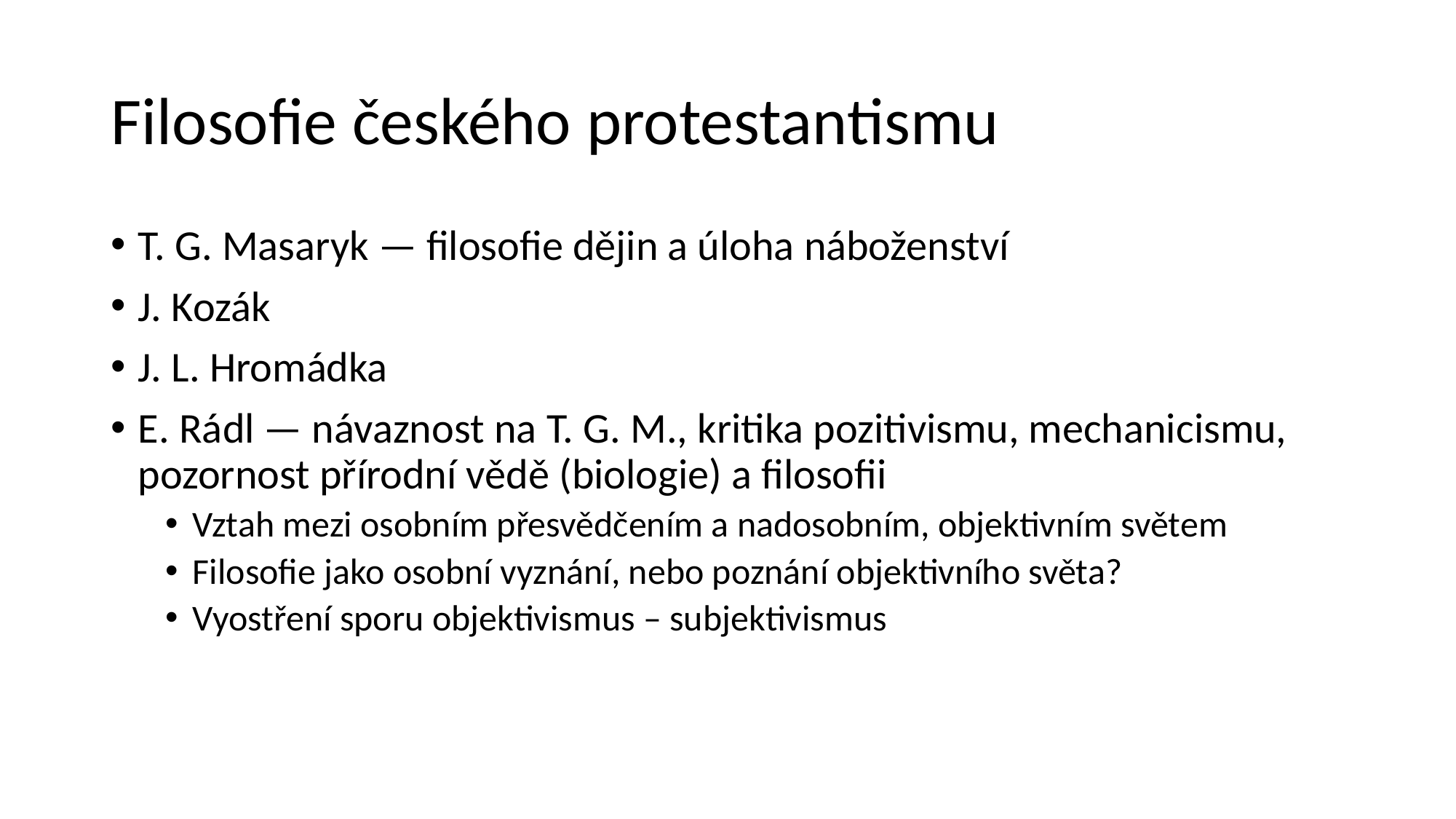

# Filosofie českého protestantismu
T. G. Masaryk — filosofie dějin a úloha náboženství
J. Kozák
J. L. Hromádka
E. Rádl — návaznost na T. G. M., kritika pozitivismu, mechanicismu, pozornost přírodní vědě (biologie) a filosofii
Vztah mezi osobním přesvědčením a nadosobním, objektivním světem
Filosofie jako osobní vyznání, nebo poznání objektivního světa?
Vyostření sporu objektivismus – subjektivismus